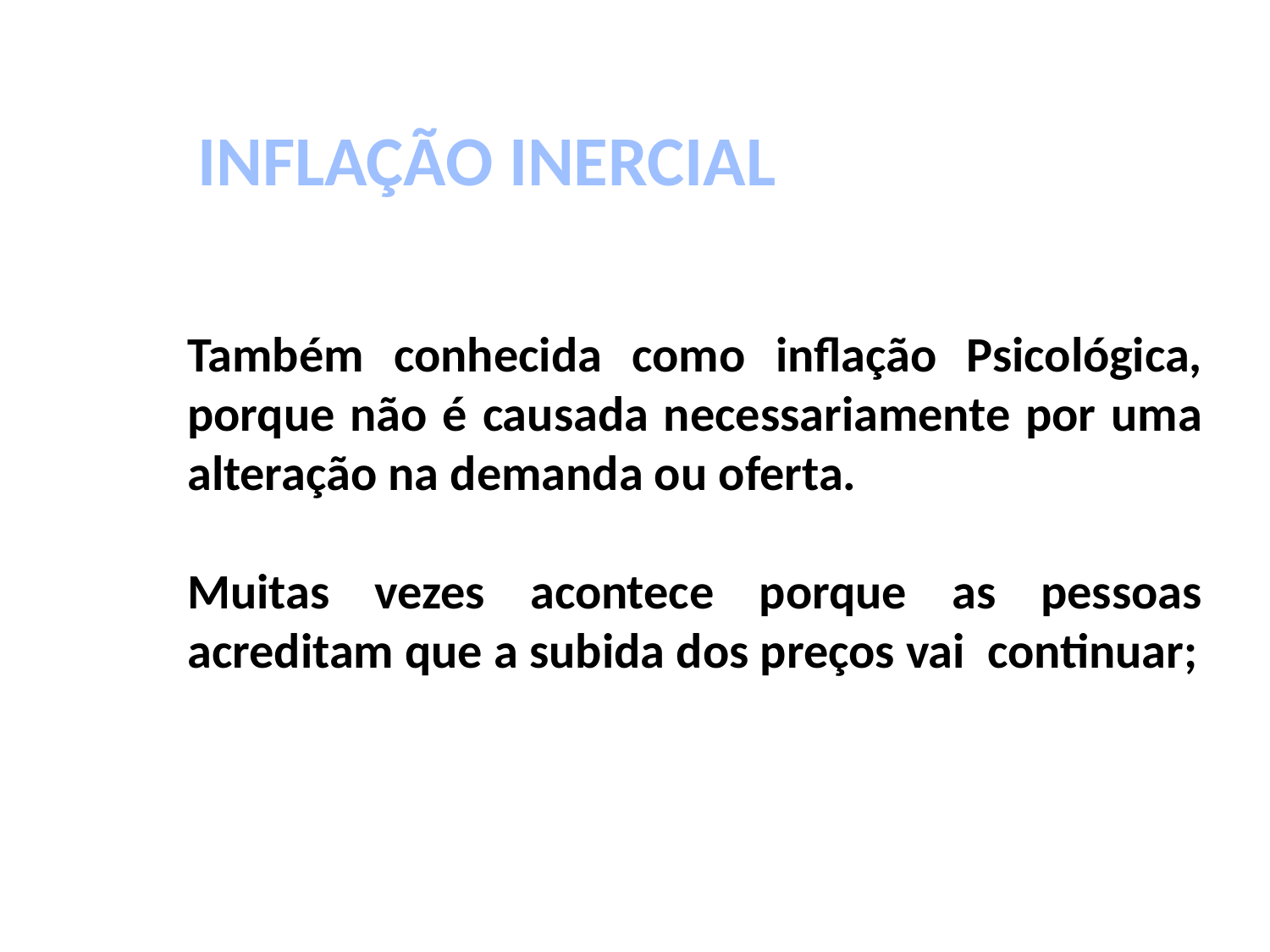

INFLAÇÃO INERCIAL
Também conhecida como inflação Psicológica, porque não é causada necessariamente por uma alteração na demanda ou oferta.

Muitas vezes acontece porque as pessoas acreditam que a subida dos preços vai  continuar;